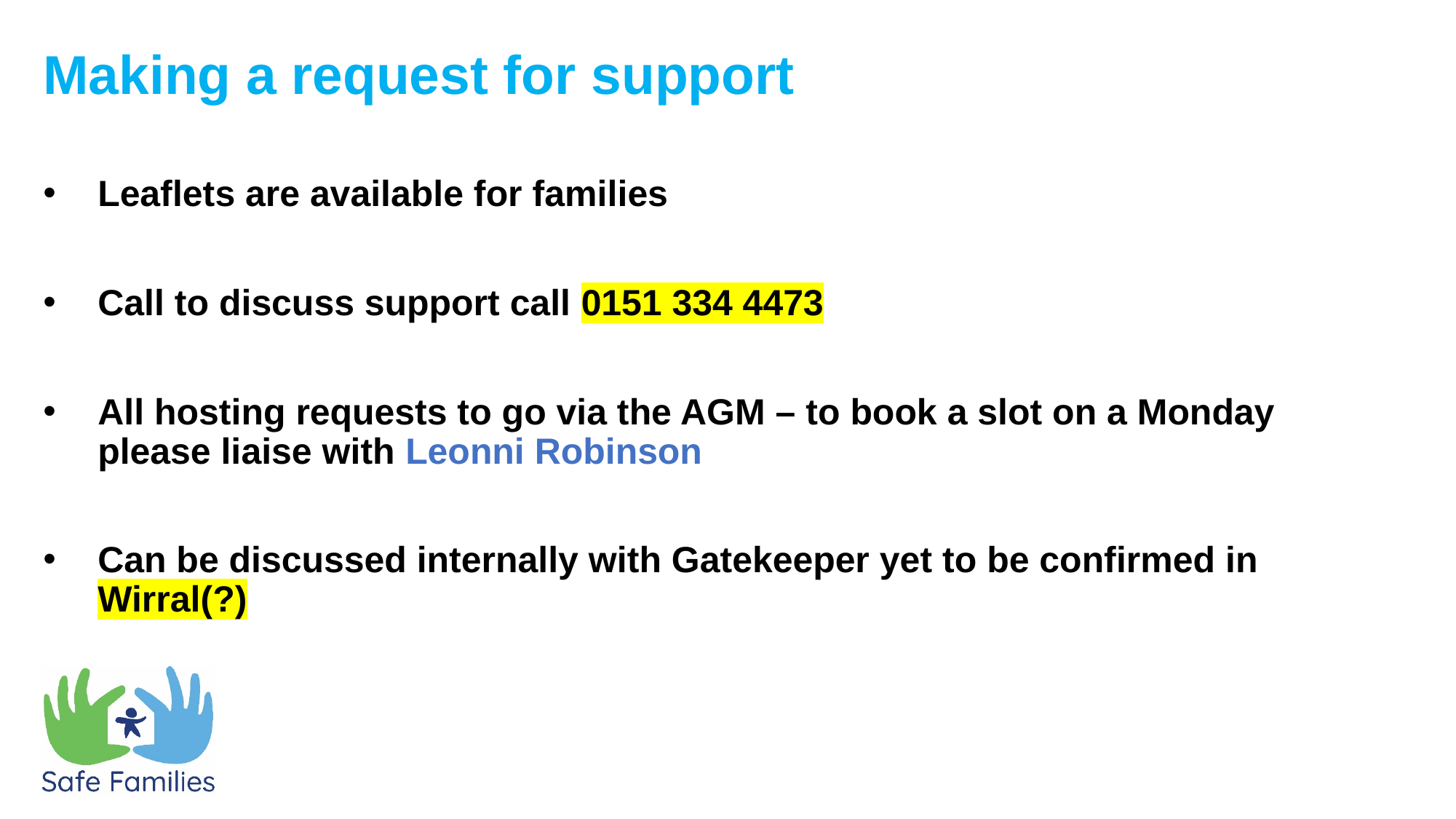

Terminology:
Making a request for support

Leaflets are available for families

Call to discuss support call 0151 334 4473

All hosting requests to go via the AGM – to book a slot on a Monday please liaise with Leonni Robinson

Can be discussed internally with Gatekeeper yet to be confirmed in Wirral(?)